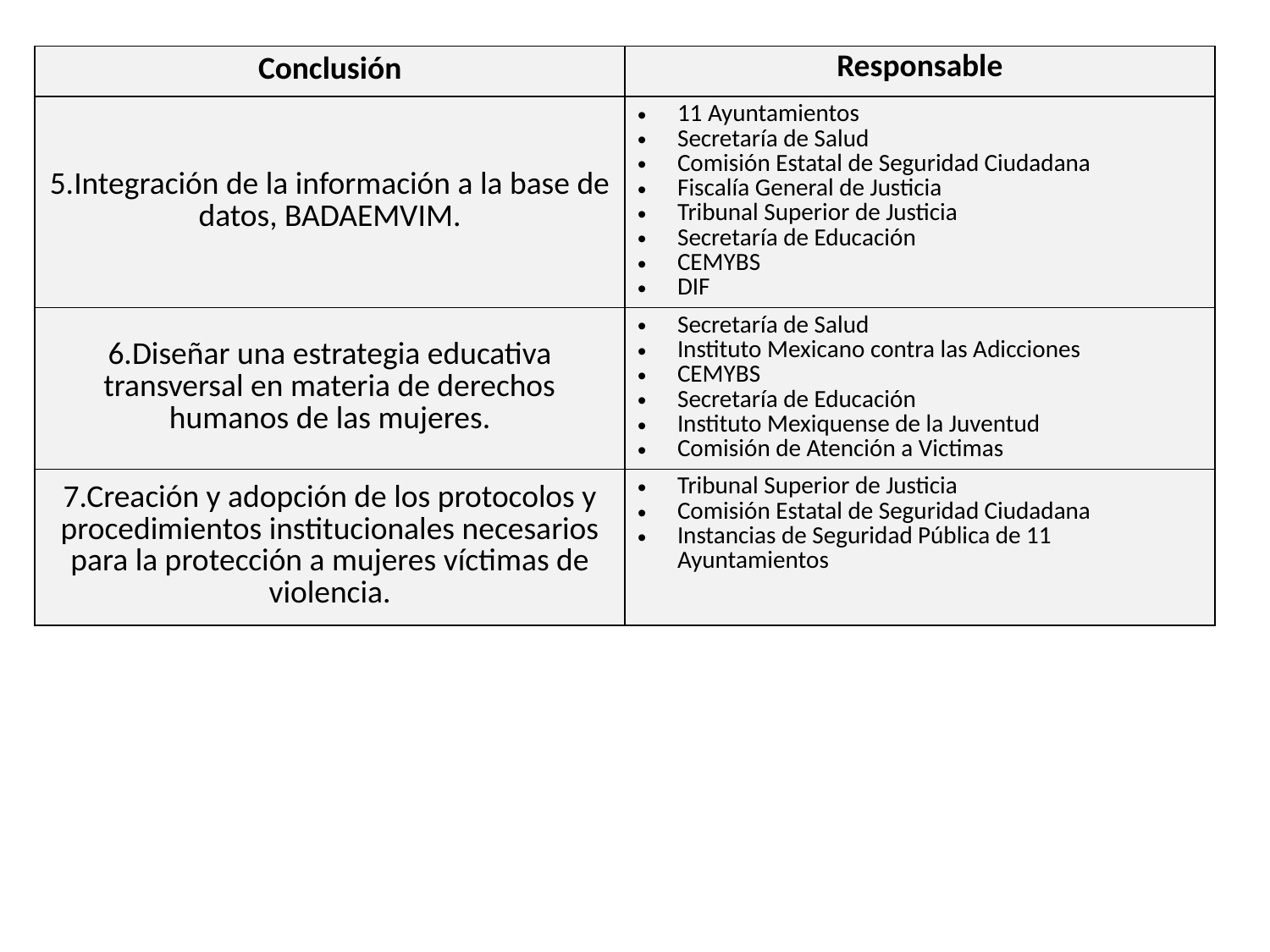

| Conclusión | Responsable |
| --- | --- |
| 5.Integración de la información a la base de datos, BADAEMVIM. | 11 Ayuntamientos Secretaría de Salud Comisión Estatal de Seguridad Ciudadana Fiscalía General de Justicia Tribunal Superior de Justicia Secretaría de Educación CEMYBS DIF |
| 6.Diseñar una estrategia educativa transversal en materia de derechos humanos de las mujeres. | Secretaría de Salud Instituto Mexicano contra las Adicciones CEMYBS Secretaría de Educación Instituto Mexiquense de la Juventud Comisión de Atención a Victimas |
| 7.Creación y adopción de los protocolos y procedimientos institucionales necesarios para la protección a mujeres víctimas de violencia. | Tribunal Superior de Justicia Comisión Estatal de Seguridad Ciudadana Instancias de Seguridad Pública de 11 Ayuntamientos |